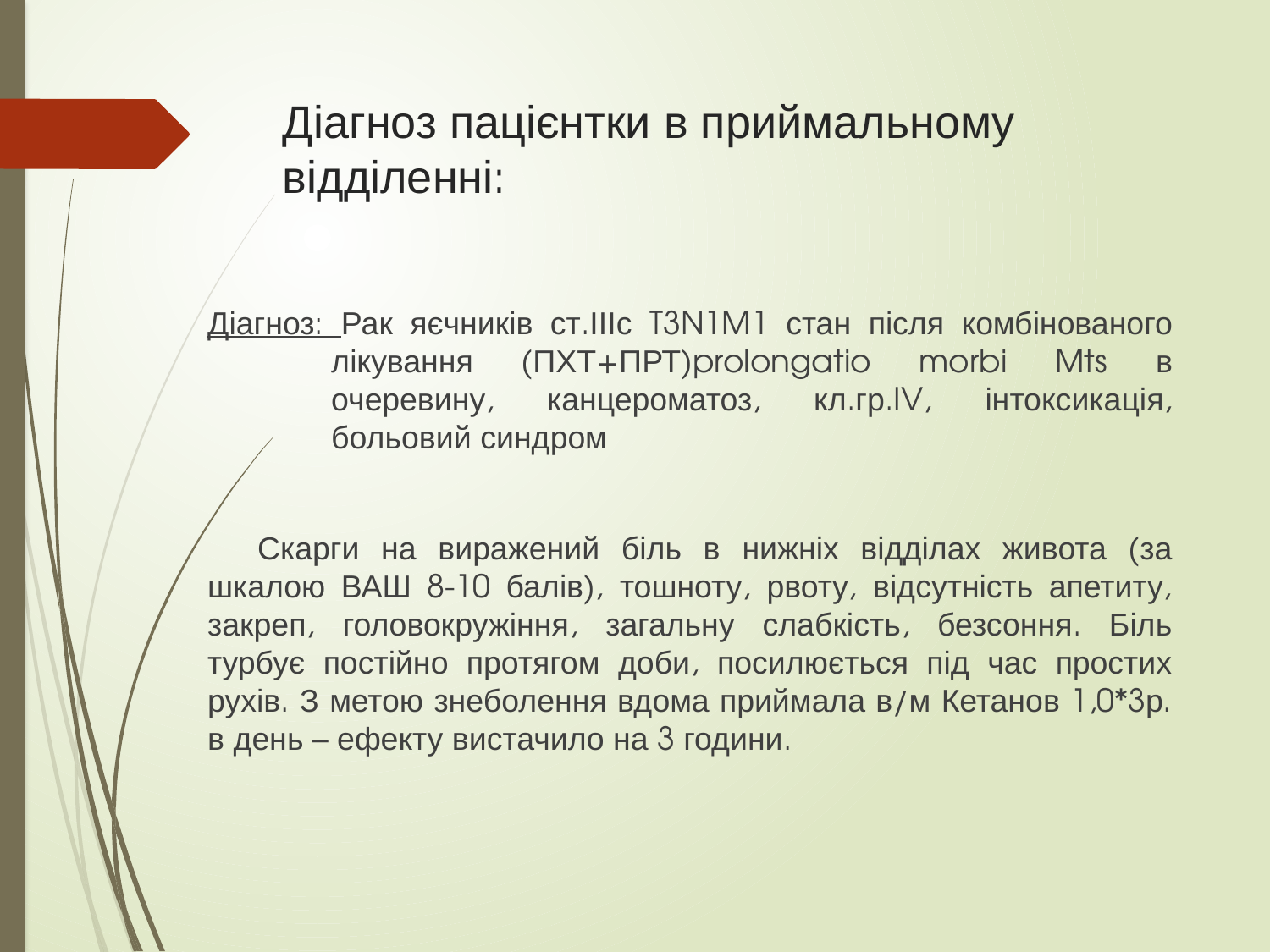

# Діагноз пацієнтки в приймальному відділенні:
Діагноз: Рак яєчників ст.ІІІс T3N1M1 стан після комбінованого лікування (ПХТ+ПРТ)prolongatio morbi Mts в очеревину, канцероматоз, кл.гр.IV, інтоксикація, больовий синдром

Скарги на виражений біль в нижніх відділах живота (за шкалою ВАШ 8-10 балів), тошноту, рвоту, відсутність апетиту, закреп, головокружіння, загальну слабкість, безсоння. Біль турбує постійно протягом доби, посилюється під час простих рухів. З метою знеболення вдома приймала в/м Кетанов 1,0*3р. в день – ефекту вистачило на 3 години.